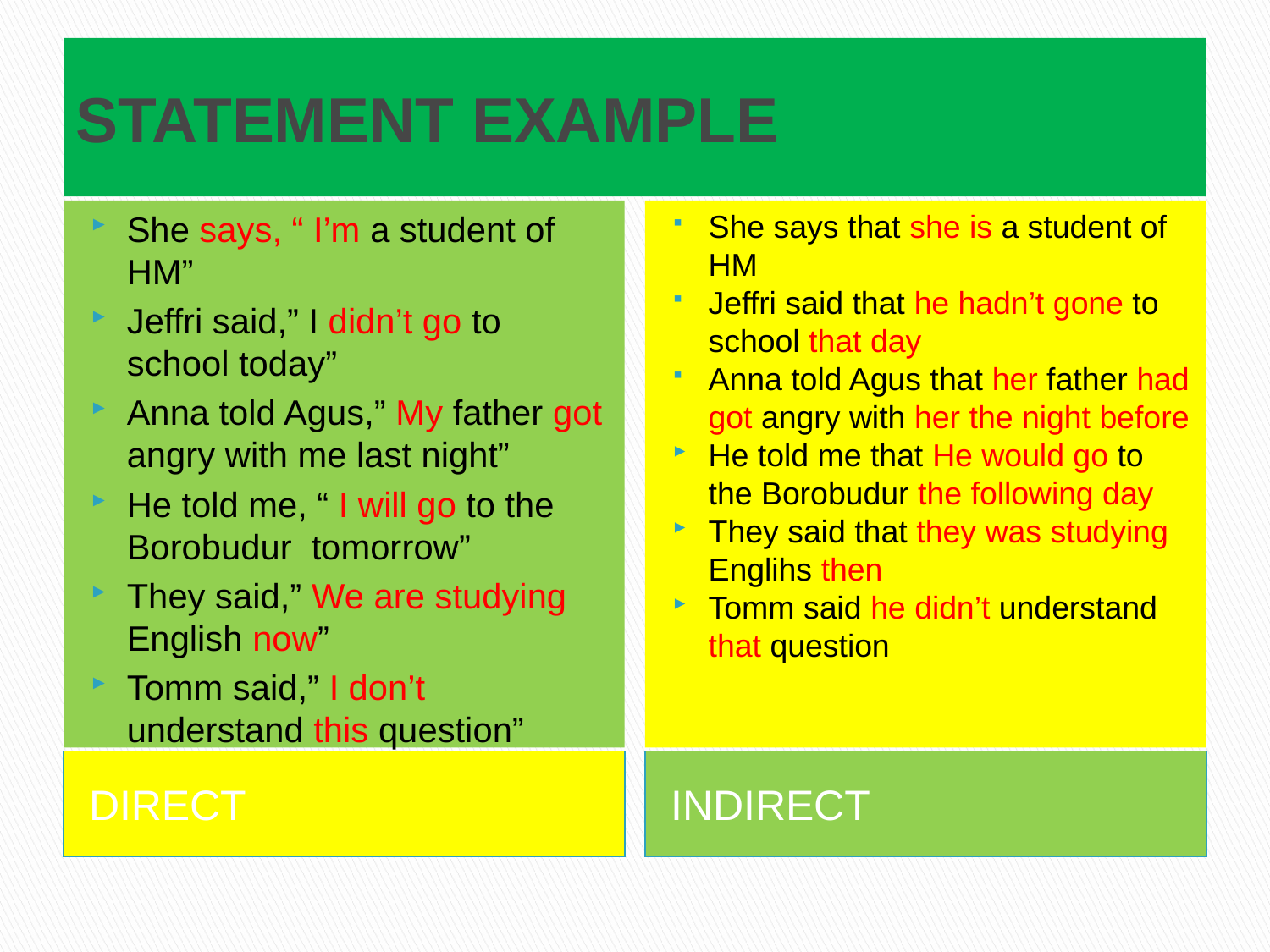

# STATEMENT EXAMPLE
She says, “ I’m a student of HM”
Jeffri said,” I didn’t go to school today”
Anna told Agus,” My father got angry with me last night”
He told me, “ I will go to the Borobudur  tomorrow”
They said,” We are studying English now”
Tomm said,” I don’t understand this question”
She says that she is a student of HM
Jeffri said that he hadn’t gone to school that day
Anna told Agus that her father had got angry with her the night before
He told me that He would go to the Borobudur the following day
They said that they was studying Englihs then
Tomm said he didn’t understand that question
DIRECT
INDIRECT